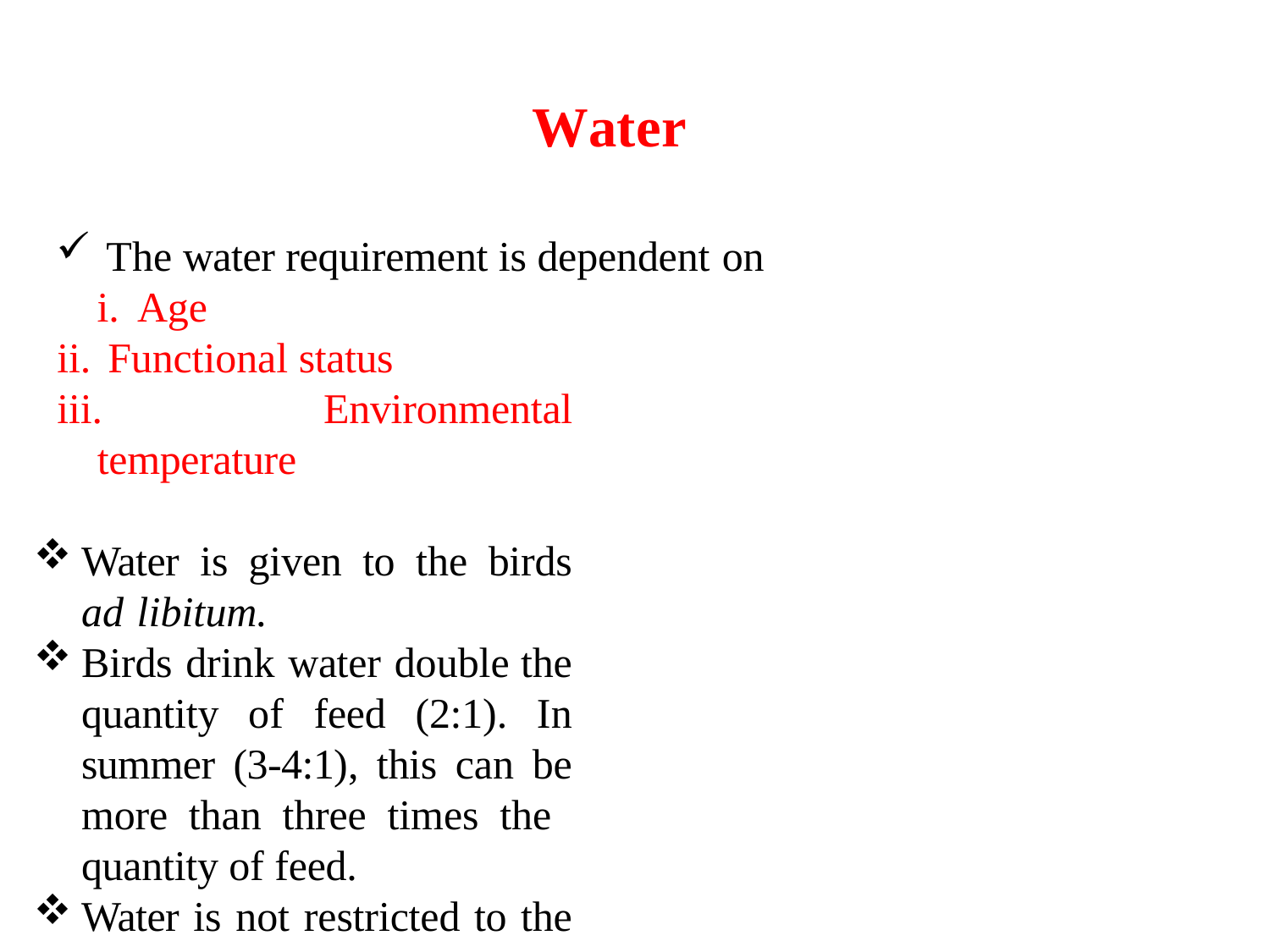

# Water
The water requirement is dependent on
Age
 Functional status
 Environmental temperature

Water is given to the birds ad libitum.
Birds drink water double the quantity of feed (2:1). In summer (3-4:1), this can be more than three times the  quantity of feed.
Water is not restricted to the birds, except under  special circumstances, i.e. for initiation of molt in certain programmes.